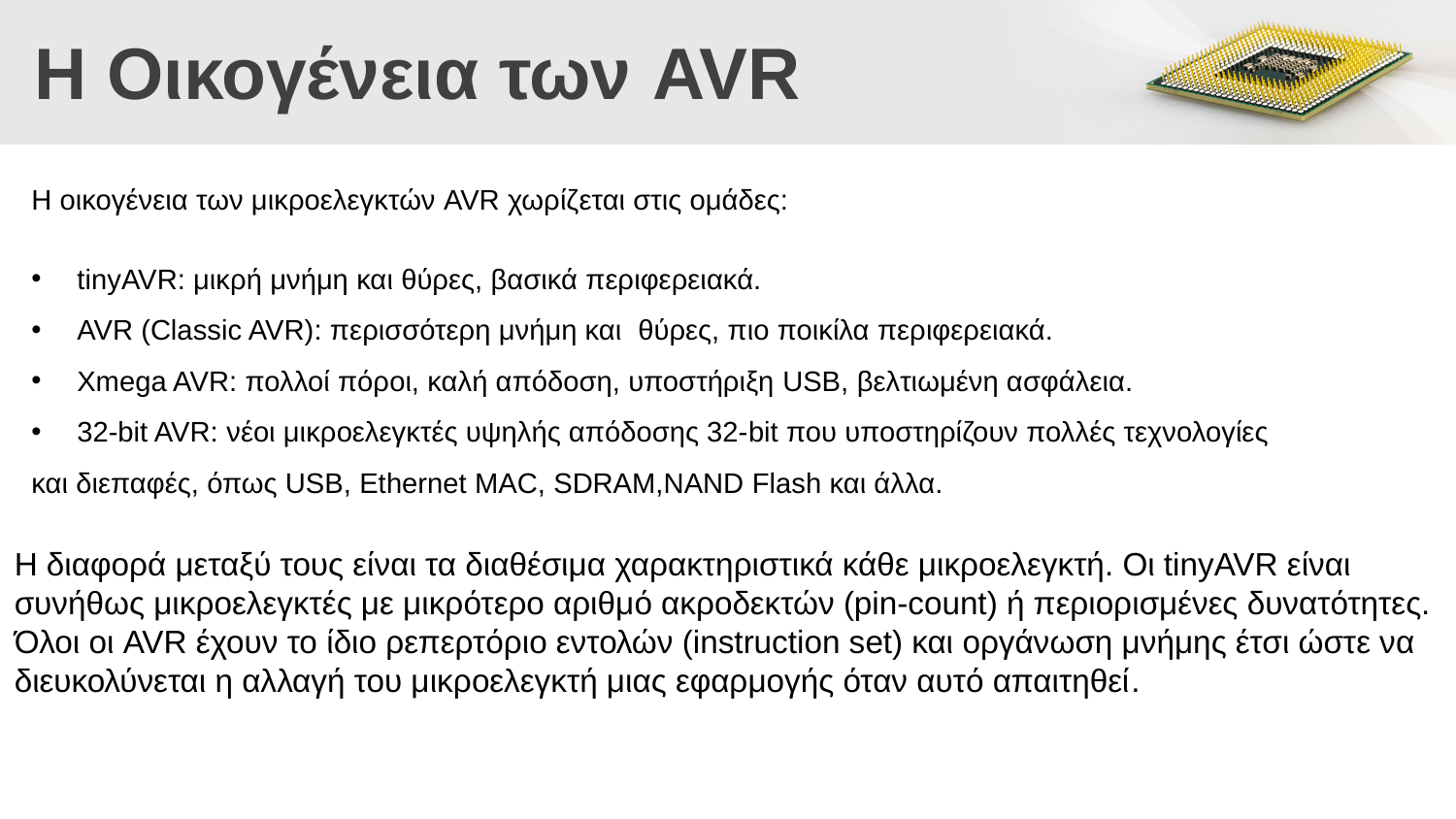

# Η Οικογένεια των AVR
Η οικογένεια των μικροελεγκτών AVR χωρίζεται στις ομάδες:

tinyAVR: μικρή μνήμη και θύρες, βασικά περιφερειακά.
AVR (Classic AVR): περισσότερη μνήμη και  θύρες, πιο ποικίλα περιφερειακά.
Χmega AVR: πολλοί πόροι, καλή απόδοση, υποστήριξη USB, βελτιωμένη ασφάλεια.
32-bit AVR: νέοι μικροελεγκτές υψηλής απόδοσης 32-bit που υποστηρίζουν πολλές τεχνολογίες
και διεπαφές, όπως USB, Ethernet MAC, SDRAM,NAND Flash και άλλα.

Η διαφορά μεταξύ τους είναι τα διαθέσιμα χαρακτηριστικά κάθε μικροελεγκτή. Οι tinyAVR είναι
συνήθως μικροελεγκτές με μικρότερο αριθμό ακροδεκτών (pin-count) ή περιορισμένες δυνατότητες. Όλοι οι AVR έχουν το ίδιο ρεπερτόριο εντολών (instruction set) και οργάνωση μνήμης έτσι ώστε να διευκολύνεται η αλλαγή του μικροελεγκτή μιας εφαρμογής όταν αυτό απαιτηθεί.